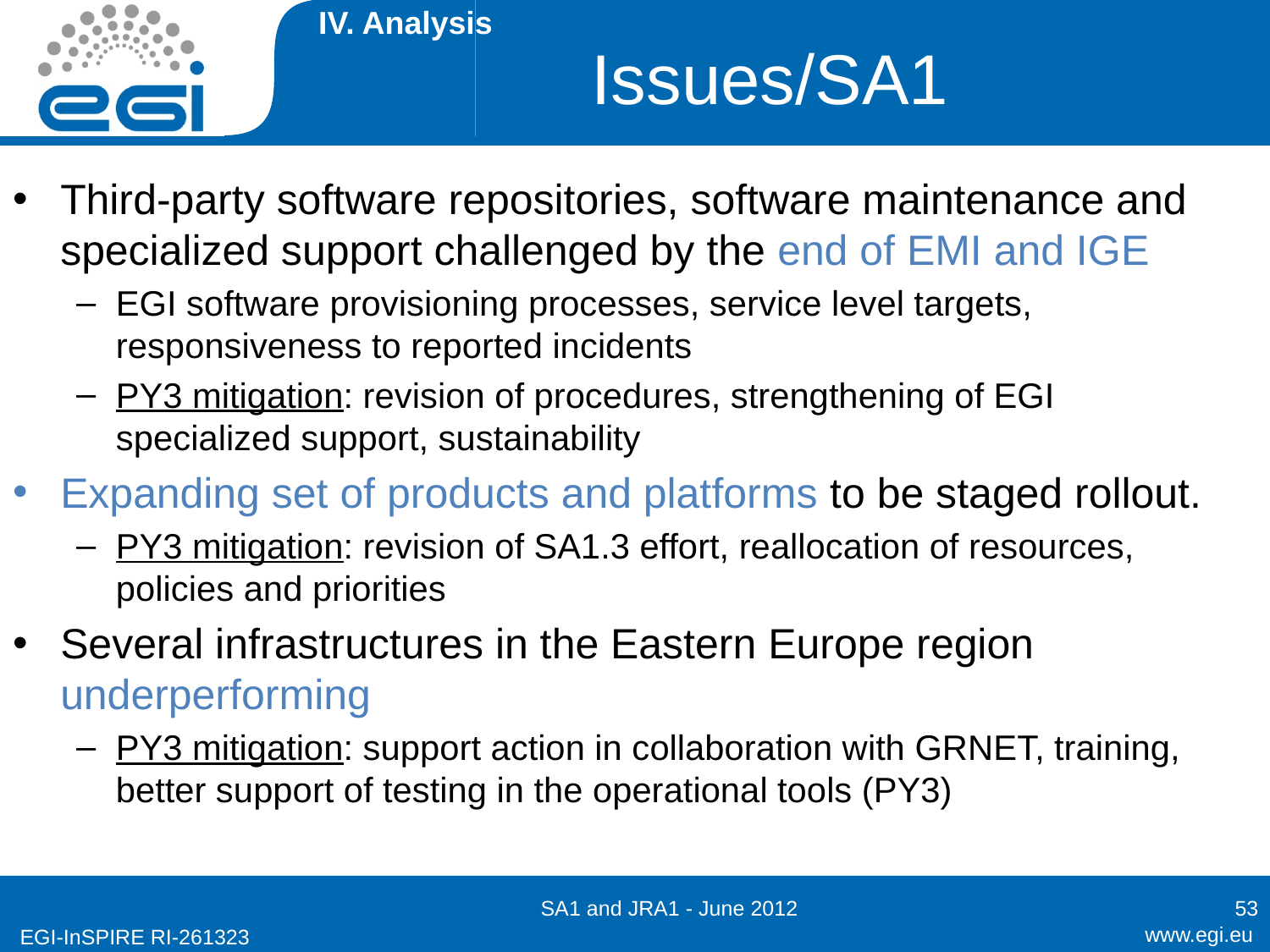

IV. Analysis
# Issues/SA1
Third-party software repositories, software maintenance and specialized support challenged by the end of EMI and IGE
EGI software provisioning processes, service level targets, responsiveness to reported incidents
PY3 mitigation: revision of procedures, strengthening of EGI specialized support, sustainability
Expanding set of products and platforms to be staged rollout.
PY3 mitigation: revision of SA1.3 effort, reallocation of resources, policies and priorities
Several infrastructures in the Eastern Europe region underperforming
PY3 mitigation: support action in collaboration with GRNET, training, better support of testing in the operational tools (PY3)
SA1 and JRA1 - June 2012
53